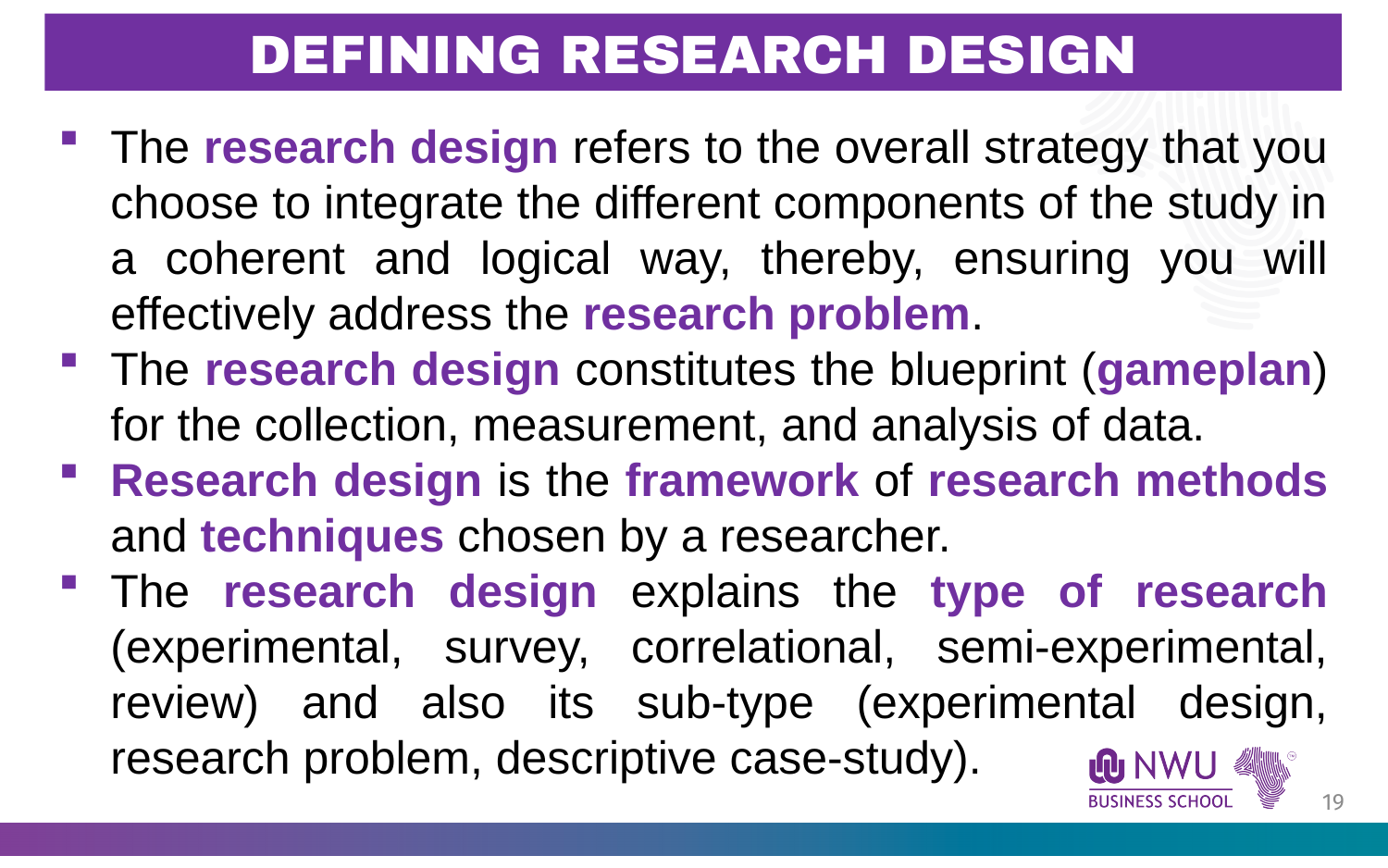

DEFINING RESEARCH DESIGN
The research design refers to the overall strategy that you choose to integrate the different components of the study in a coherent and logical way, thereby, ensuring you will effectively address the research problem.
The research design constitutes the blueprint (gameplan) for the collection, measurement, and analysis of data.
Research design is the framework of research methods and techniques chosen by a researcher.
The research design explains the type of research (experimental, survey, correlational, semi-experimental, review) and also its sub-type (experimental design, research problem, descriptive case-study).
19